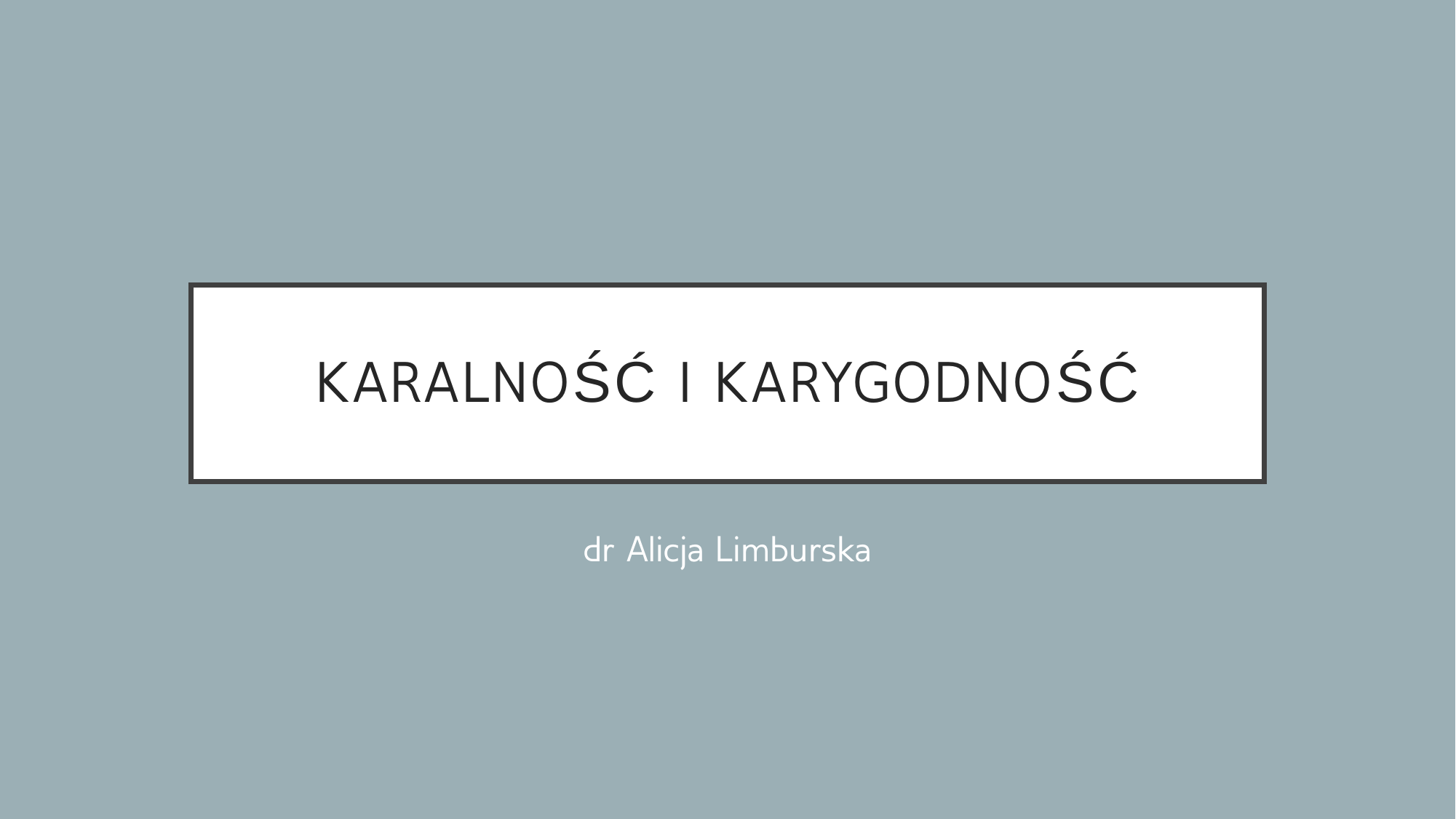

# Karalność i karygodność
dr Alicja Limburska